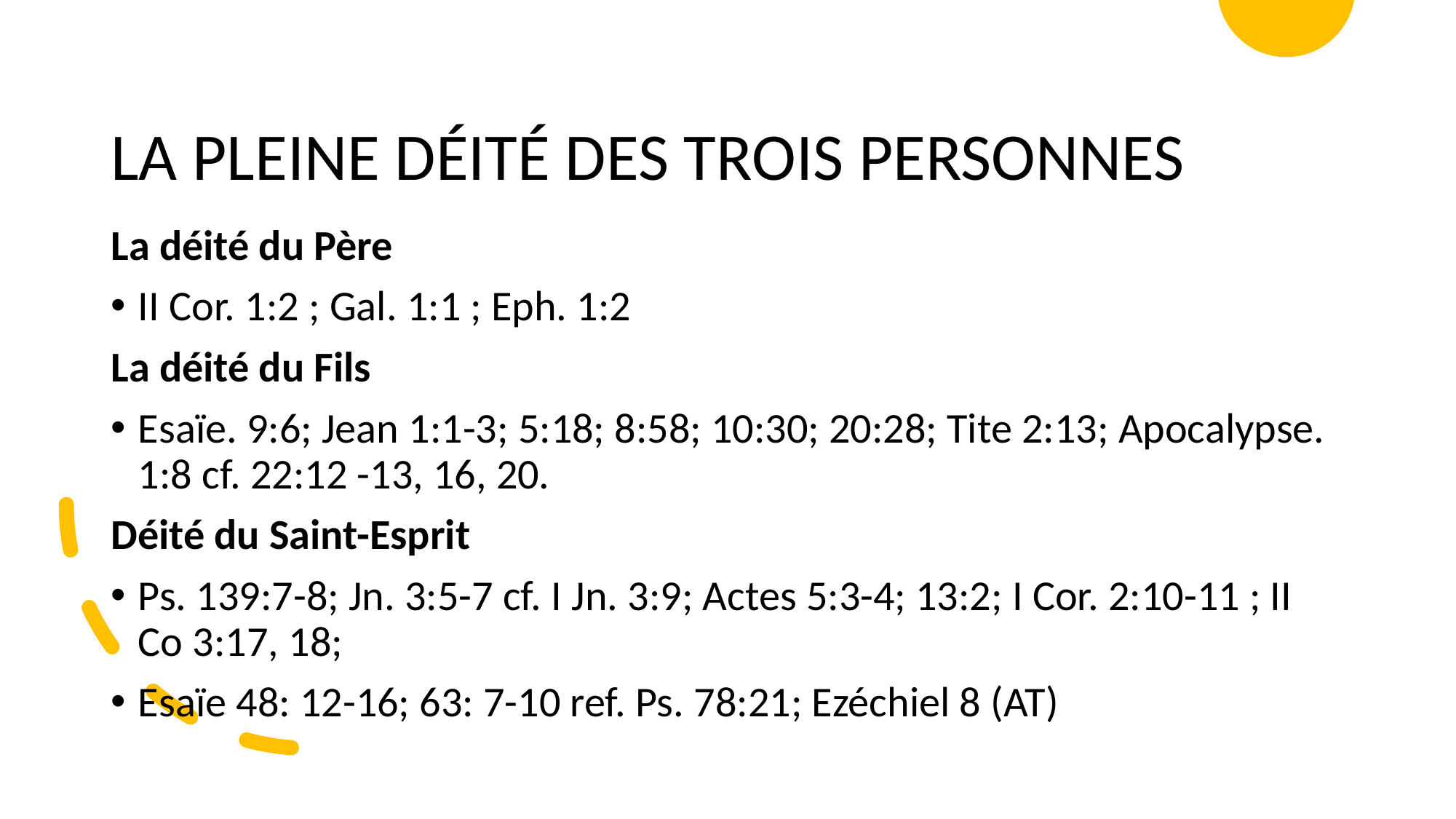

# LA PLEINE DÉITÉ DES TROIS PERSONNES
La déité du Père
II Cor. 1:2 ; Gal. 1:1 ; Eph. 1:2
La déité du Fils
Esaïe. 9:6; Jean 1:1-3; 5:18; 8:58; 10:30; 20:28; Tite 2:13; Apocalypse. 1:8 cf. 22:12 -13, 16, 20.
Déité du Saint-Esprit
Ps. 139:7-8; Jn. 3:5-7 cf. I Jn. 3:9; Actes 5:3-4; 13:2; I Cor. 2:10-11 ; II Co 3:17, 18;
Esaïe 48: 12-16; 63: 7-10 ref. Ps. 78:21; Ezéchiel 8 (AT)